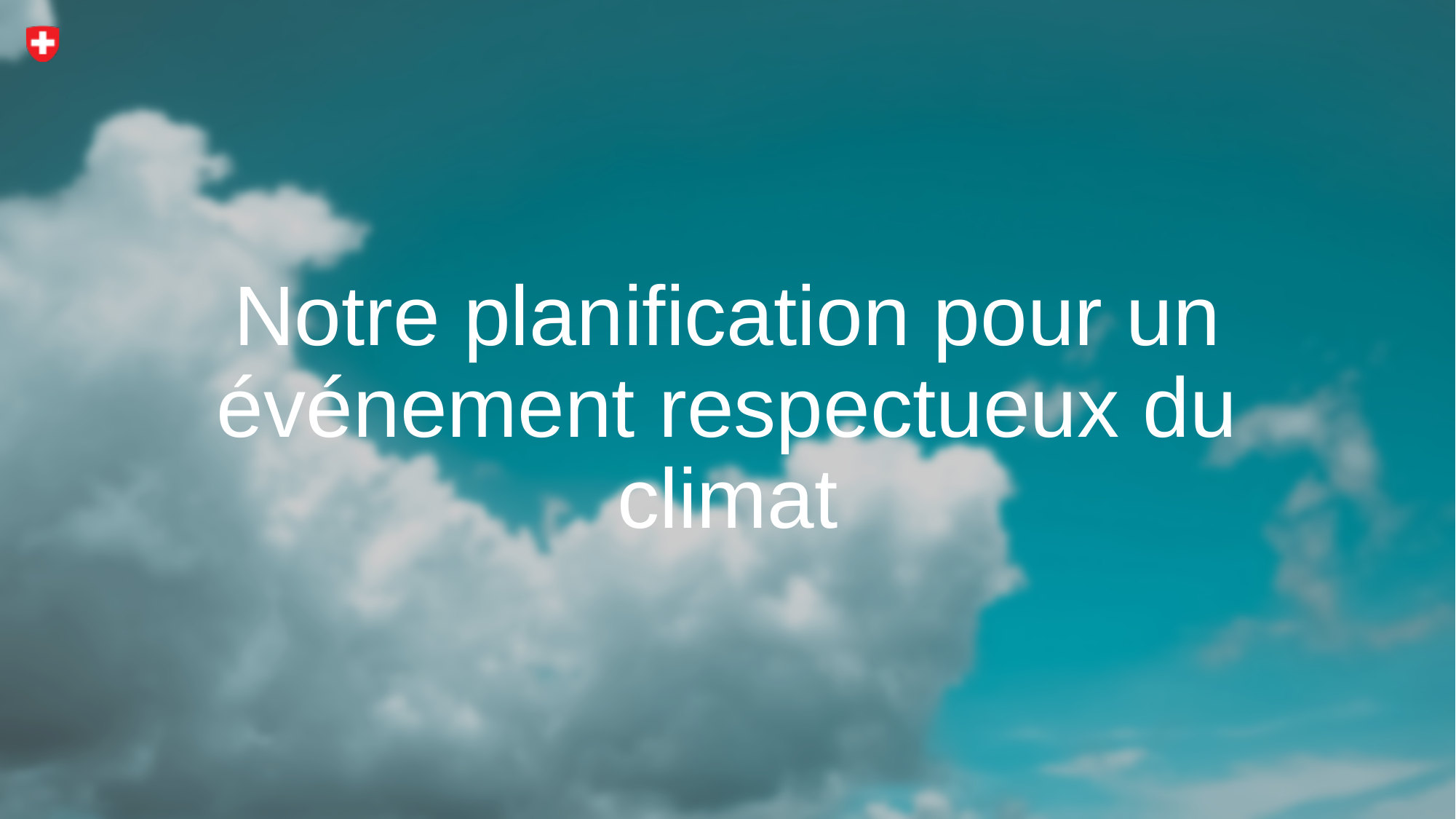

# Notre planification pour un événement respectueux du climat